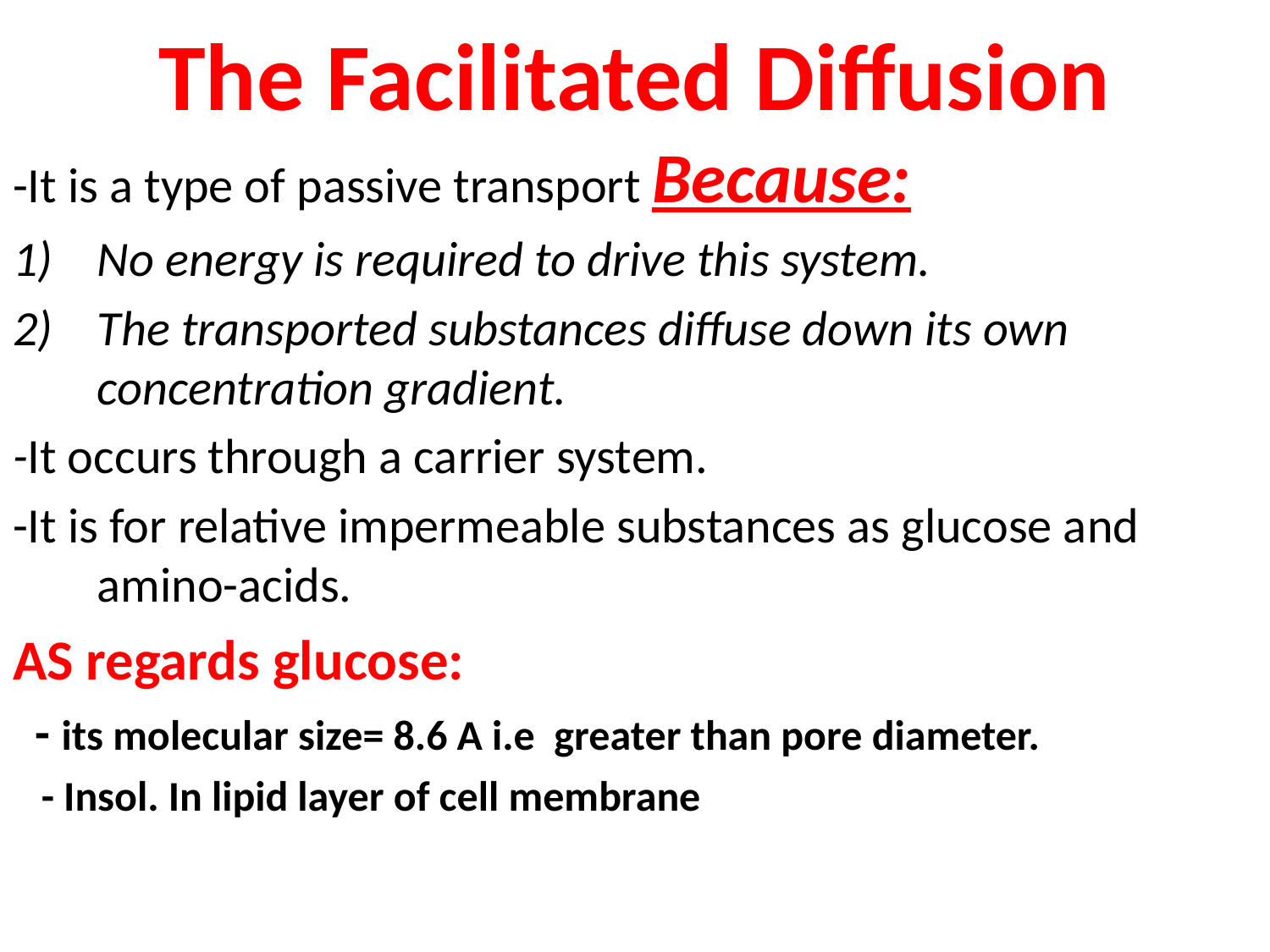

# The Facilitated Diffusion
-It is a type of passive transport Because:
No energy is required to drive this system.
The transported substances diffuse down its own concentration gradient.
-It occurs through a carrier system.
-It is for relative impermeable substances as glucose and amino-acids.
AS regards glucose:
  - its molecular size= 8.6 A i.e  greater than pore diameter.
   - Insol. In lipid layer of cell membrane